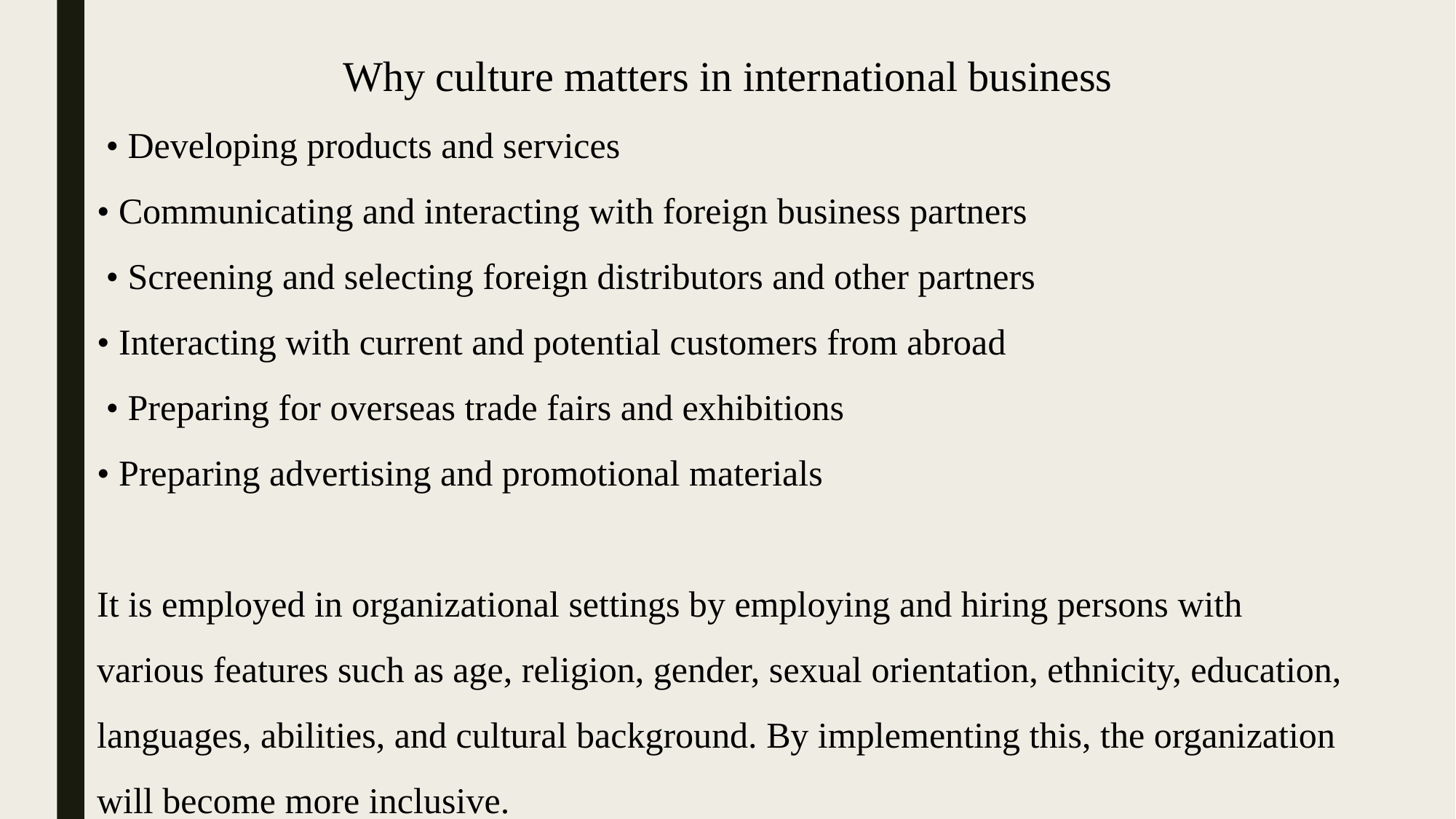

Why culture matters in international business
 • Developing products and services
• Communicating and interacting with foreign business partners
 • Screening and selecting foreign distributors and other partners
• Interacting with current and potential customers from abroad
 • Preparing for overseas trade fairs and exhibitions
• Preparing advertising and promotional materials

It is employed in organizational settings by employing and hiring persons with various features such as age, religion, gender, sexual orientation, ethnicity, education, languages, abilities, and cultural background. By implementing this, the organization will become more inclusive.